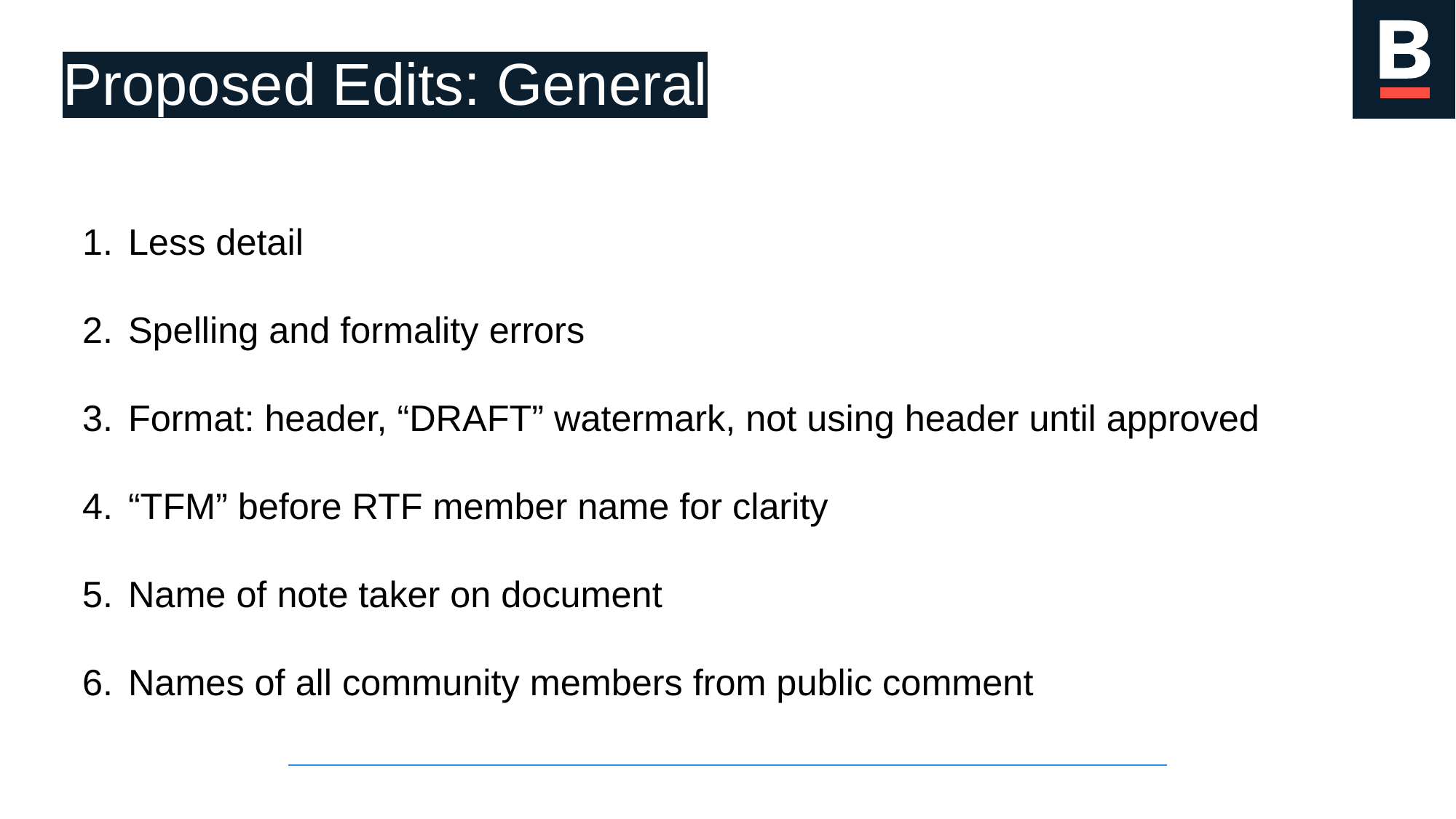

Proposed Edits: General
Less detail
Spelling and formality errors
Format: header, “DRAFT” watermark, not using header until approved
“TFM” before RTF member name for clarity
Name of note taker on document
Names of all community members from public comment

Asdfasdfasdf
ASDFASDFASDF
Asdfasdfasdf
ASDFASDFASDF
Asdfasdfasdf
ASDFASDFASDF